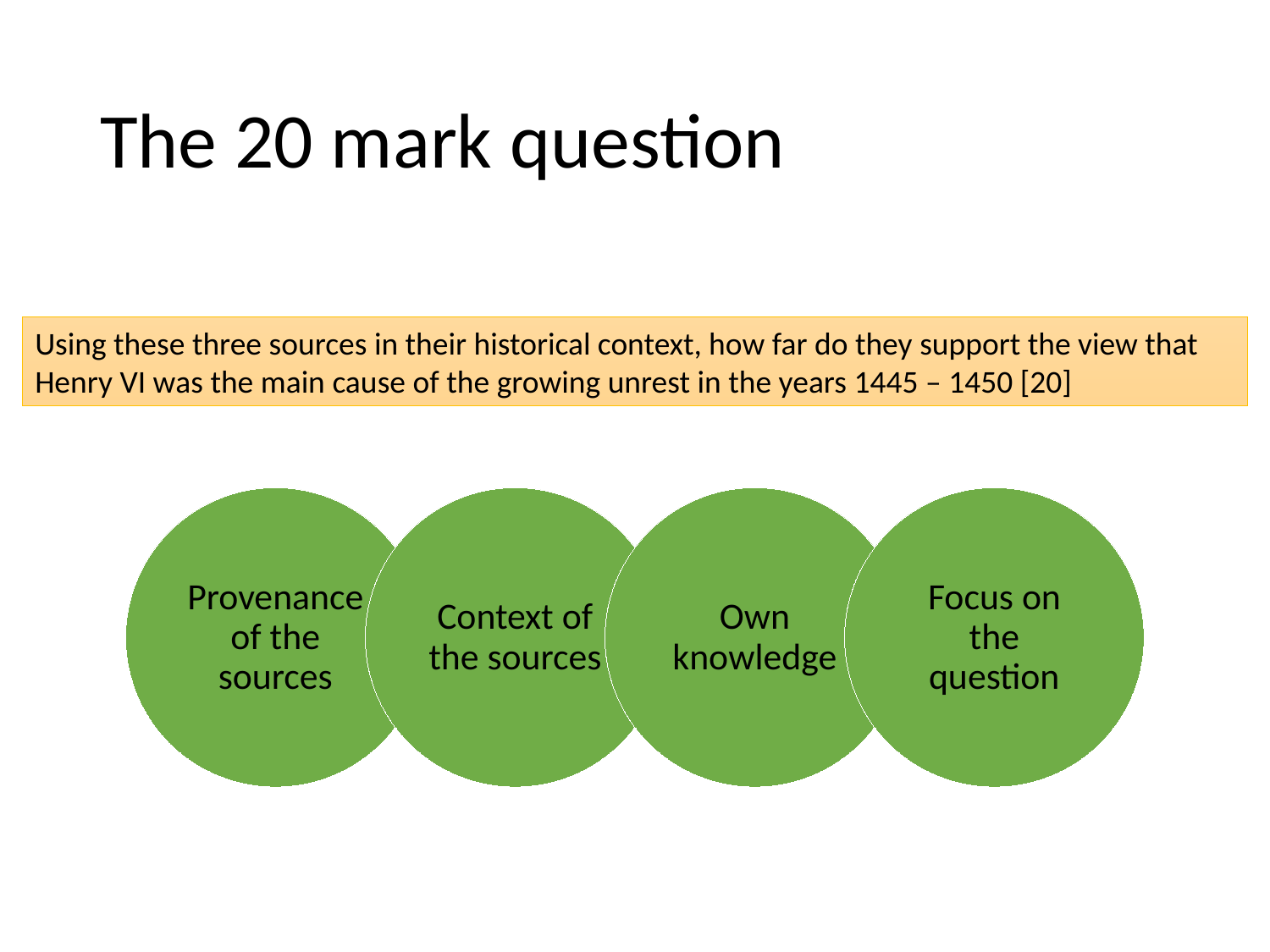

# The 20 mark question
Using these three sources in their historical context, how far do they support the view that Henry VI was the main cause of the growing unrest in the years 1445 – 1450 [20]
Provenance of the sources
Context of the sources
Own knowledge
Focus on the question